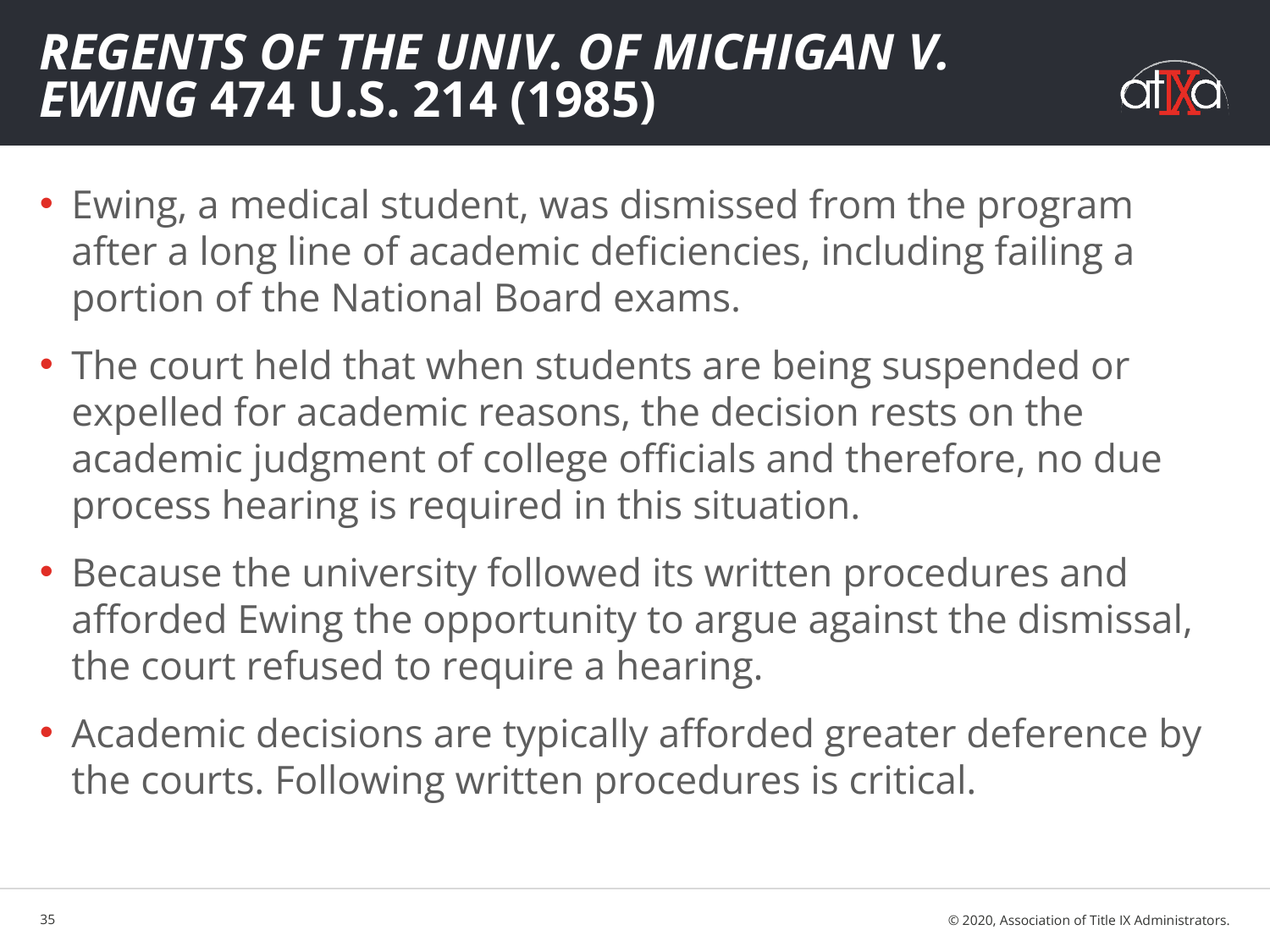

# Regents of the Univ. of Michigan v. Ewing 474 U.S. 214 (1985)
Ewing, a medical student, was dismissed from the program after a long line of academic deficiencies, including failing a portion of the National Board exams.
The court held that when students are being suspended or expelled for academic reasons, the decision rests on the academic judgment of college officials and therefore, no due process hearing is required in this situation.
Because the university followed its written procedures and afforded Ewing the opportunity to argue against the dismissal, the court refused to require a hearing.
Academic decisions are typically afforded greater deference by the courts. Following written procedures is critical.